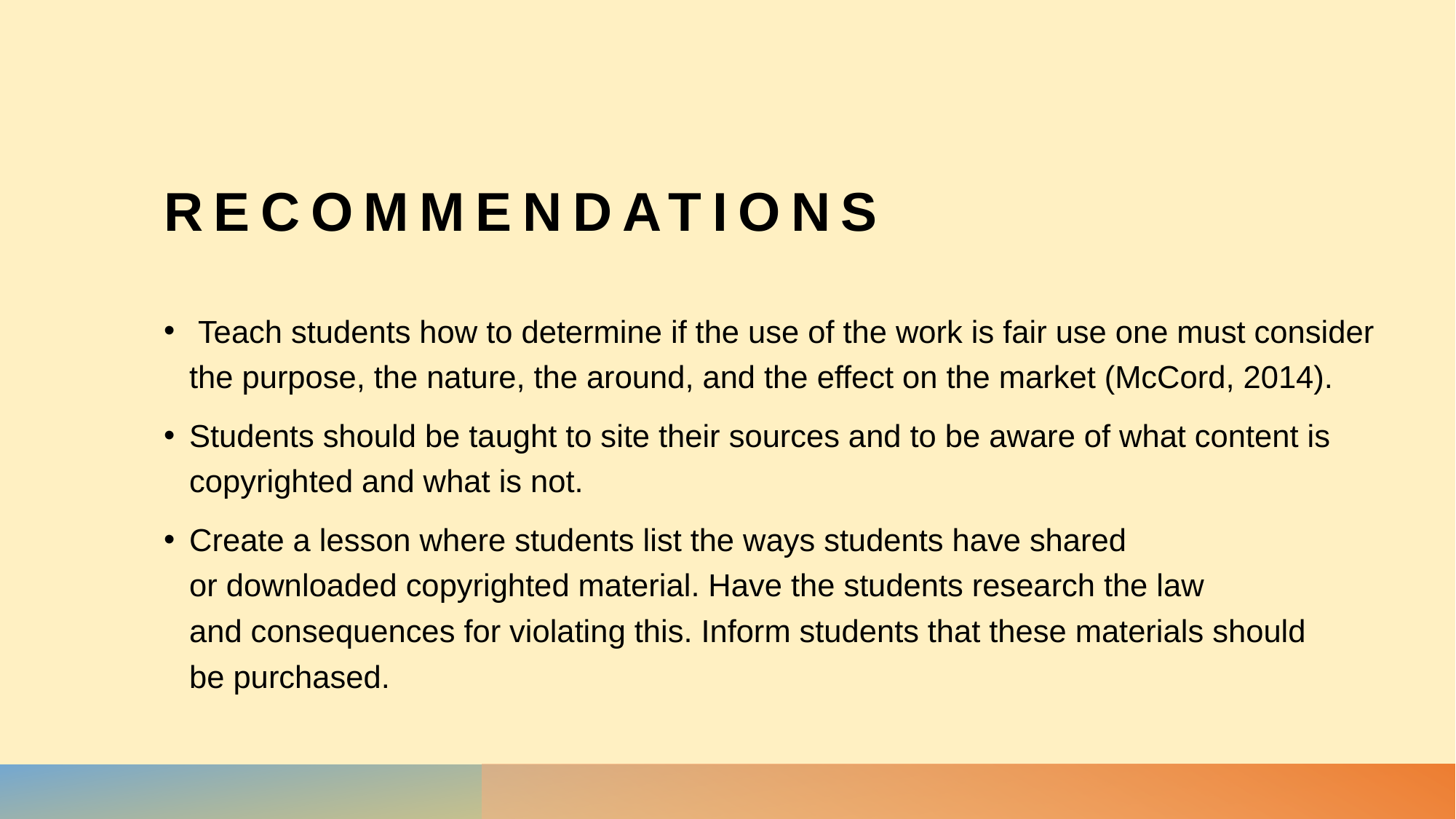

# Recommendations

 Teach students how to determine if the use of the work is fair use one must consider the purpose, the nature, the around, and the effect on the market (McCord, 2014).
Students should be taught to site their sources and to be aware of what content is copyrighted and what is not.
Create a lesson where students list the ways students have shared or downloaded copyrighted material. Have the students research the law and consequences for violating this. Inform students that these materials should be purchased.